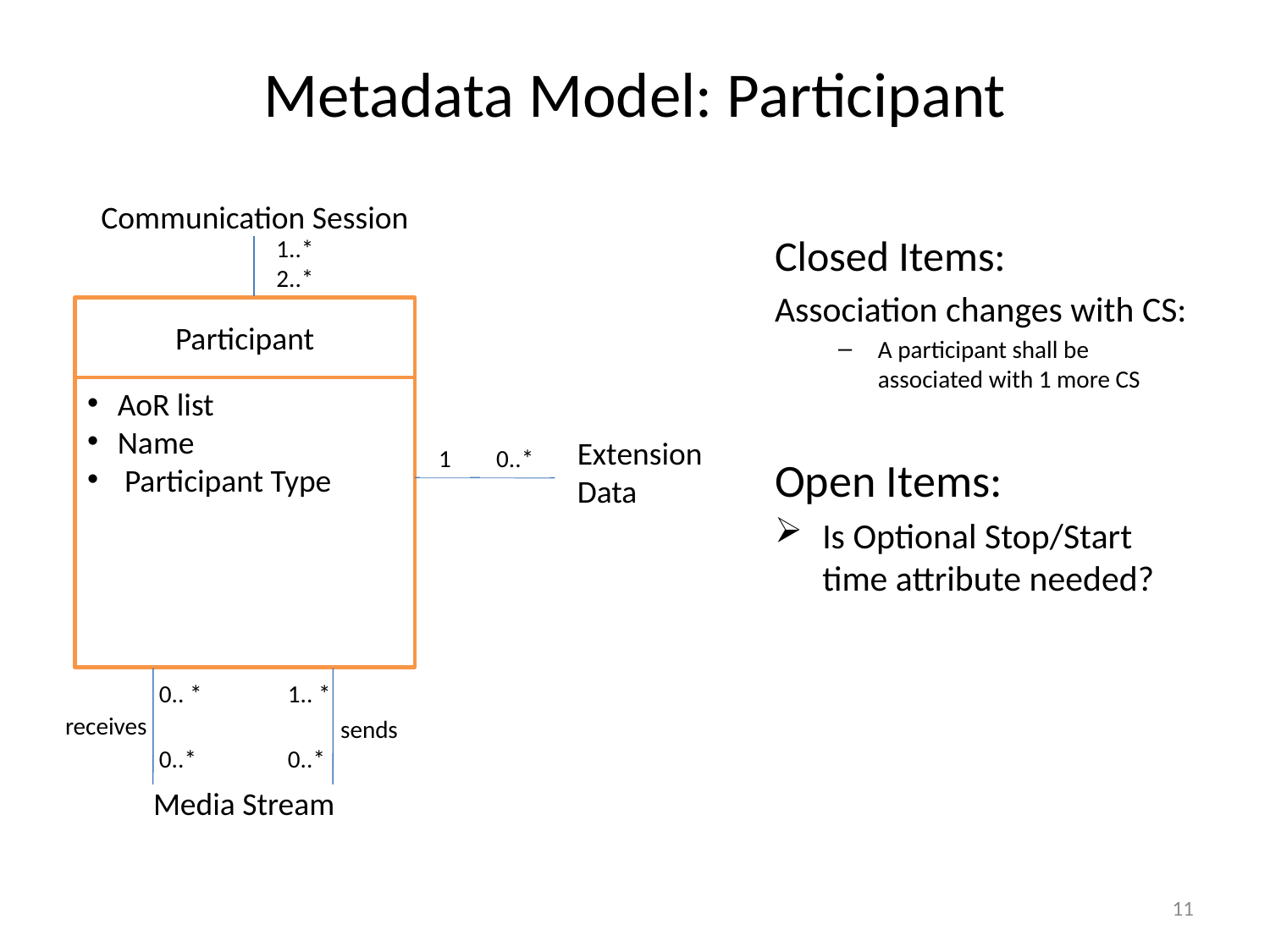

# Metadata Model: Participant
Communication Session
Closed Items:
Association changes with CS:
A participant shall be associated with 1 more CS

Open Items:
Is Optional Stop/Start time attribute needed?
1..*
2..*
Participant
AoR list
Name
 Participant Type
Extension
Data
1
0..*
0.. *
1.. *
receives
sends
0..*
0..*
Media Stream
11